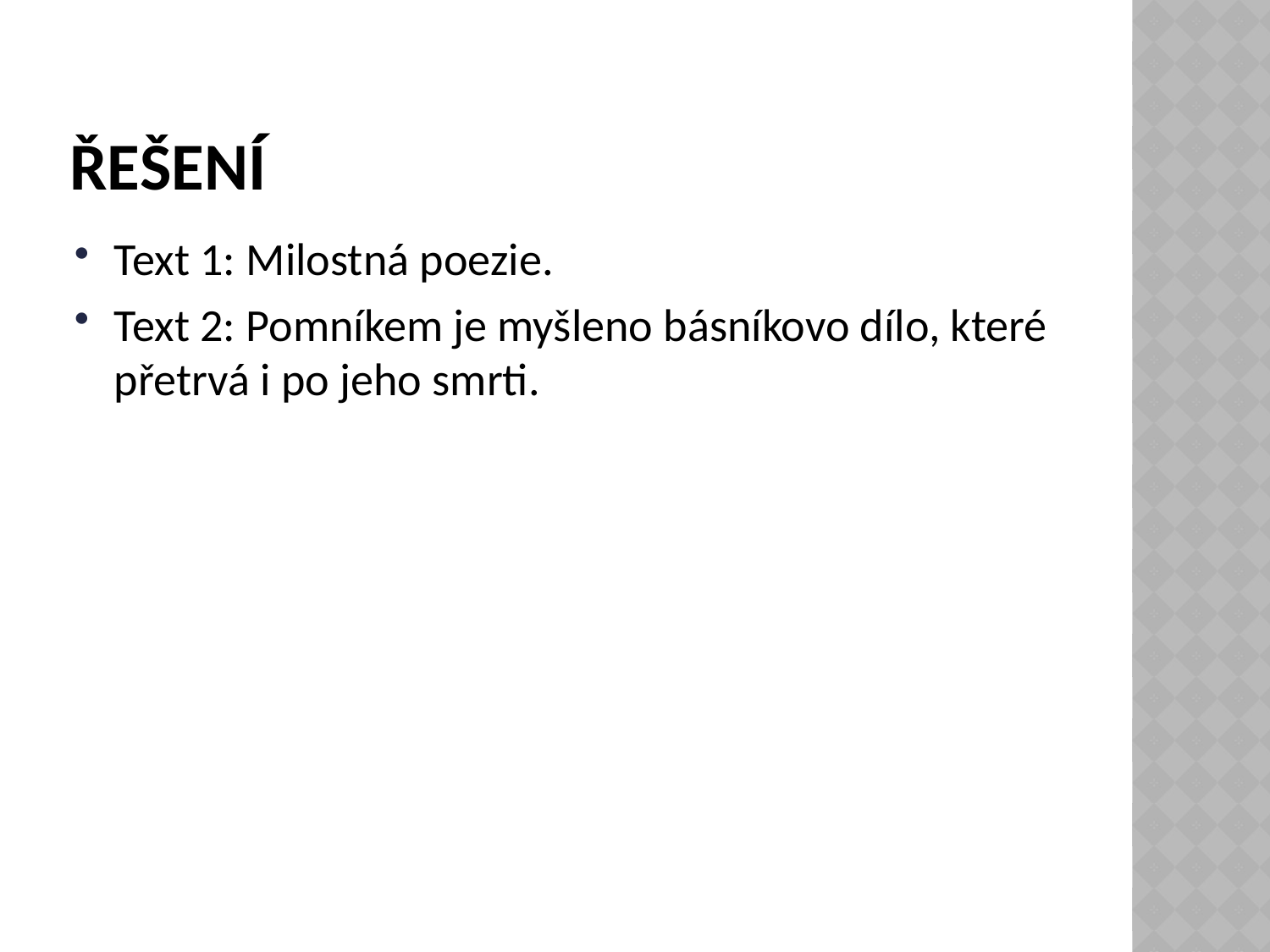

# Řešení
Text 1: Milostná poezie.
Text 2: Pomníkem je myšleno básníkovo dílo, které přetrvá i po jeho smrti.